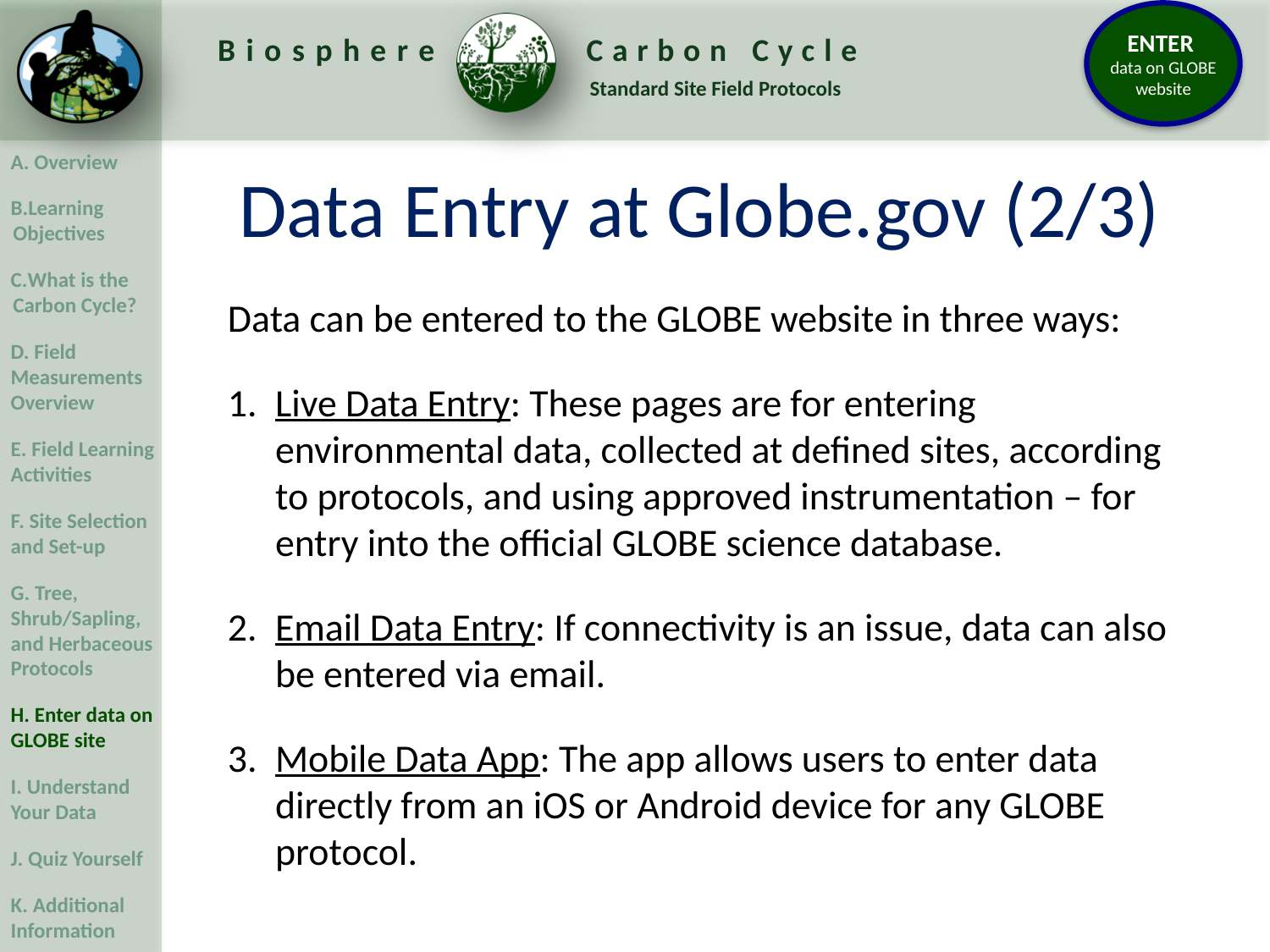

Data Entry at Globe.gov (2/3)
Data can be entered to the GLOBE website in three ways:

Live Data Entry: These pages are for entering environmental data, collected at defined sites, according to protocols, and using approved instrumentation – for entry into the official GLOBE science database.

Email Data Entry: If connectivity is an issue, data can also be entered via email.

Mobile Data App: The app allows users to enter data directly from an iOS or Android device for any GLOBE protocol.